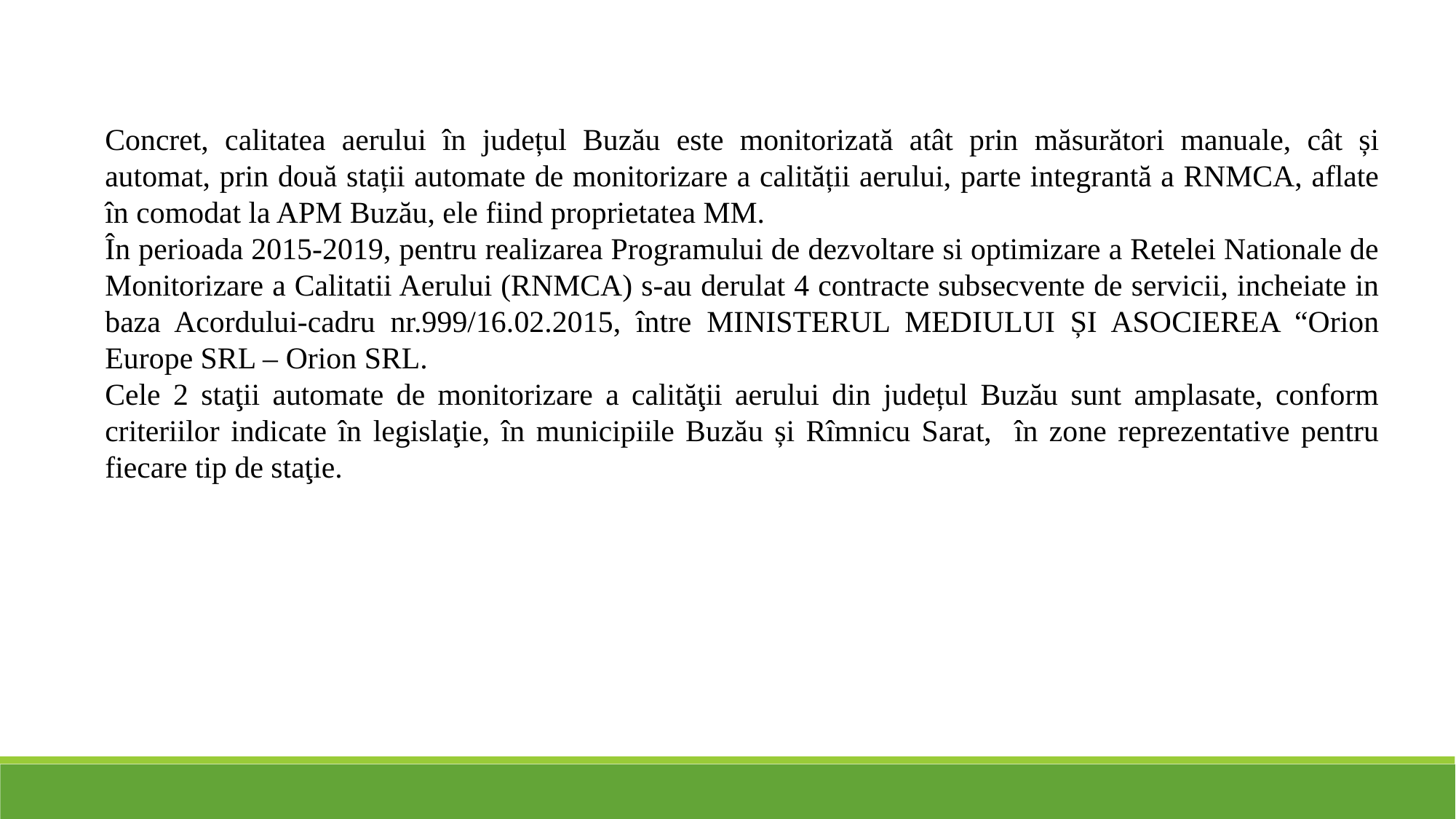

Concret, calitatea aerului în județul Buzău este monitorizată atât prin măsurători manuale, cât și automat, prin două stații automate de monitorizare a calității aerului, parte integrantă a RNMCA, aflate în comodat la APM Buzău, ele fiind proprietatea MM.
În perioada 2015-2019, pentru realizarea Programului de dezvoltare si optimizare a Retelei Nationale de Monitorizare a Calitatii Aerului (RNMCA) s-au derulat 4 contracte subsecvente de servicii, incheiate in baza Acordului-cadru nr.999/16.02.2015, între MINISTERUL MEDIULUI ȘI ASOCIEREA “Orion Europe SRL – Orion SRL.
Cele 2 staţii automate de monitorizare a calităţii aerului din județul Buzău sunt amplasate, conform criteriilor indicate în legislaţie, în municipiile Buzău și Rîmnicu Sarat,  în zone reprezentative pentru fiecare tip de staţie.